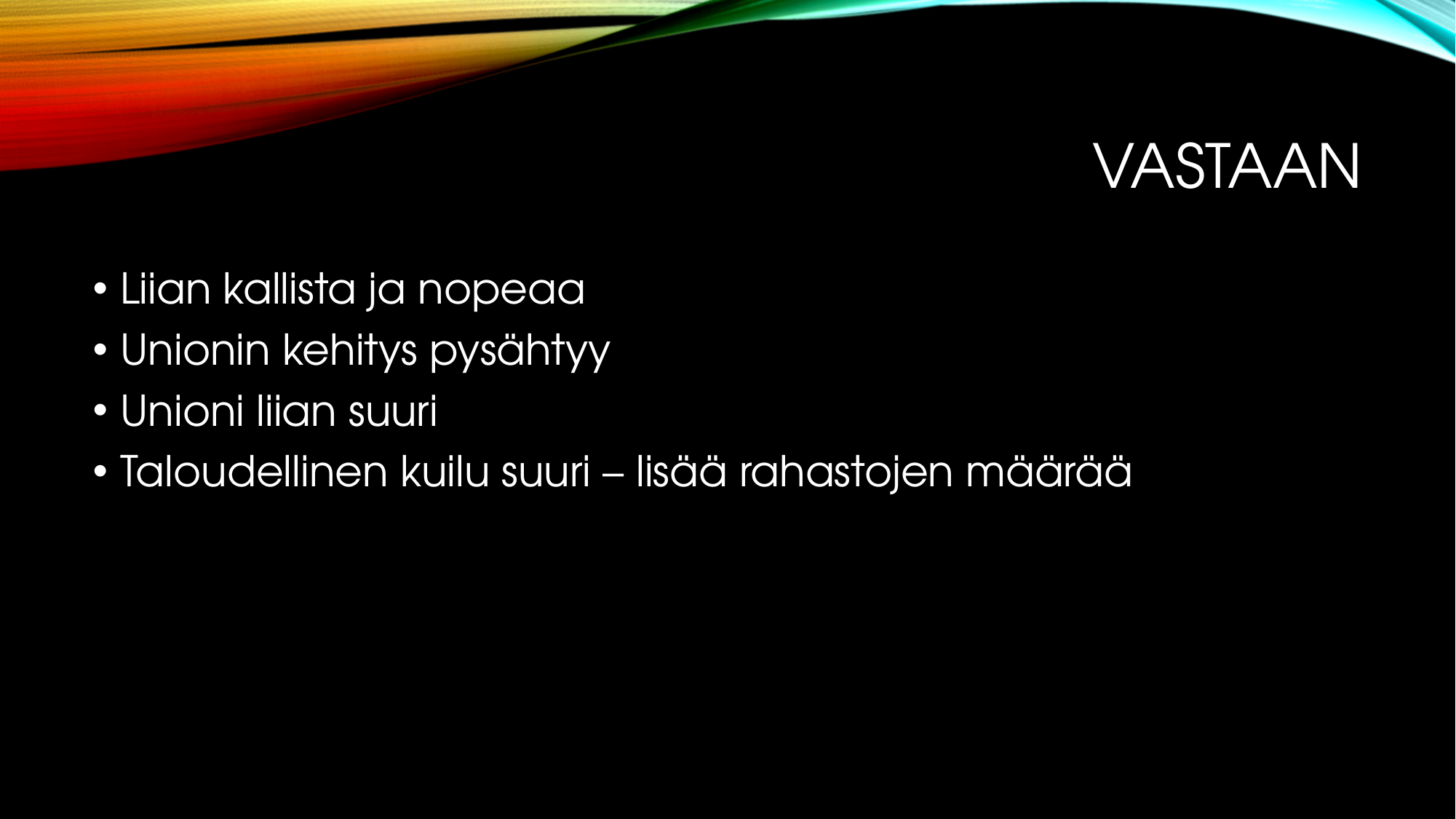

# VASTAAN
Liian kallista ja nopeaa
Unionin kehitys pysähtyy
Unioni liian suuri
Taloudellinen kuilu suuri – lisää rahastojen määrää